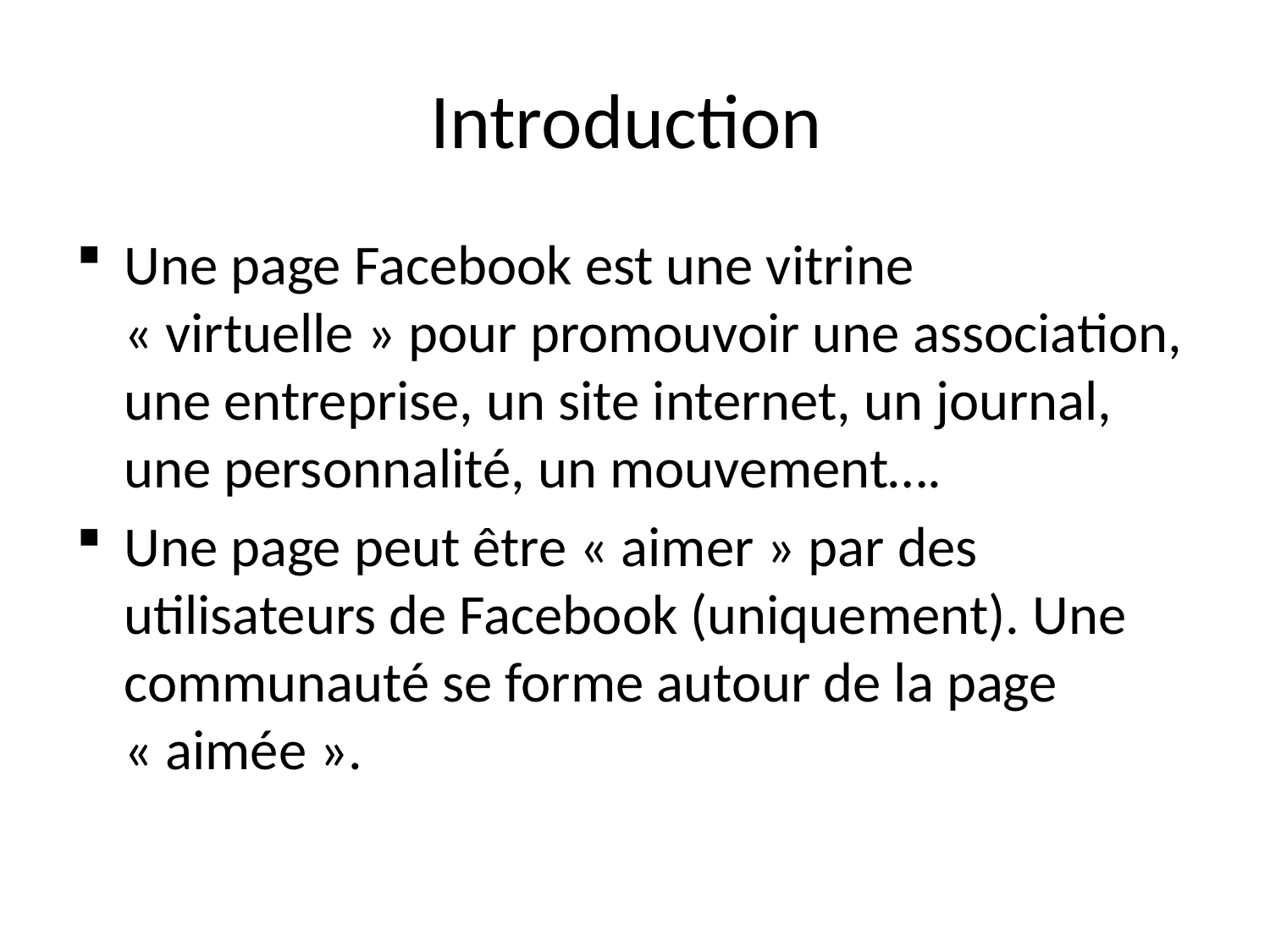

# Introduction
Une page Facebook est une vitrine « virtuelle » pour promouvoir une association, une entreprise, un site internet, un journal, une personnalité, un mouvement….
Une page peut être « aimer » par des utilisateurs de Facebook (uniquement). Une communauté se forme autour de la page « aimée ».